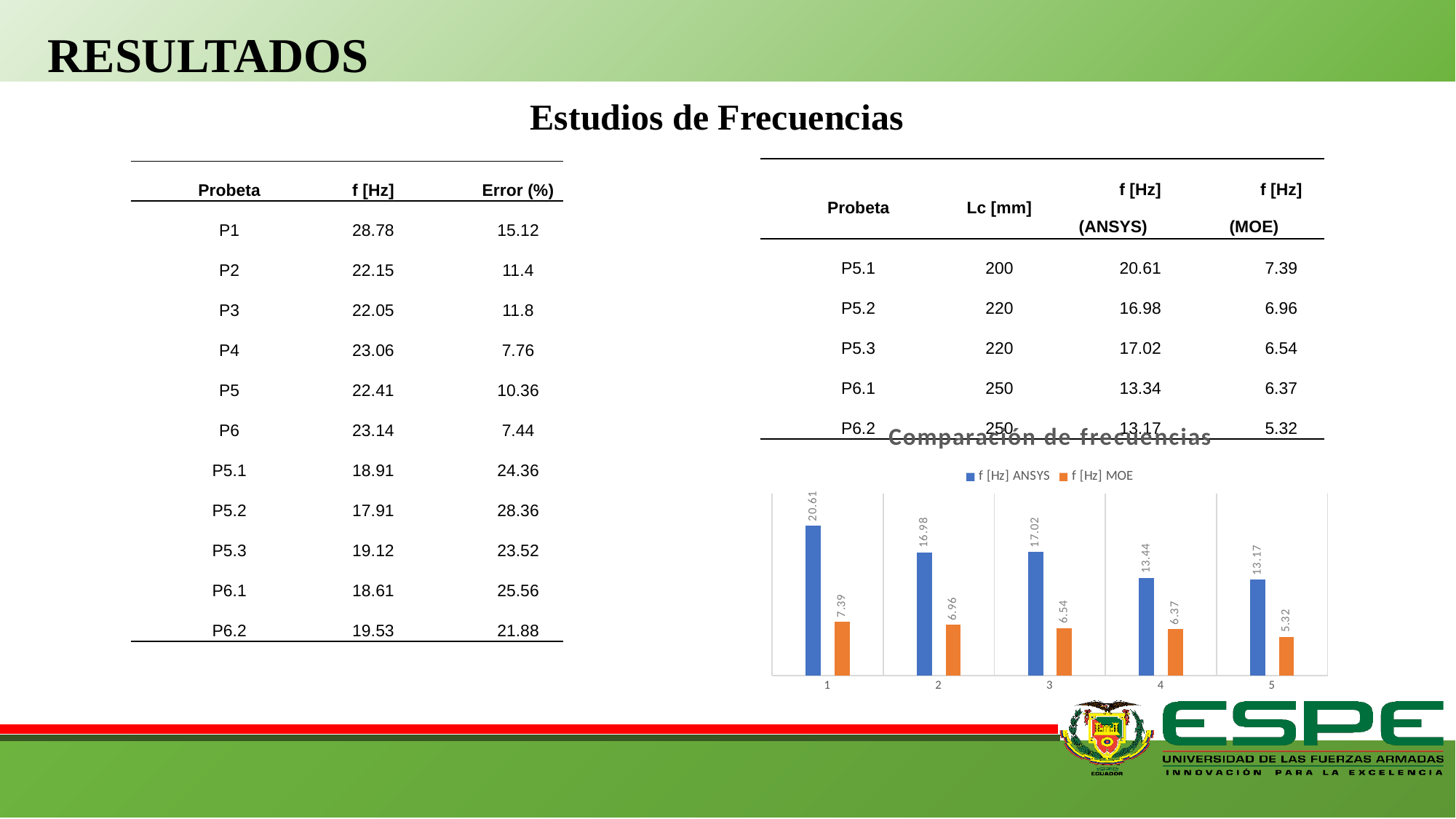

RESULTADOS
Estudios de Frecuencias
| Probeta | Lc [mm] | f [Hz] (ANSYS) | f [Hz] (MOE) |
| --- | --- | --- | --- |
| P5.1 | 200 | 20.61 | 7.39 |
| P5.2 | 220 | 16.98 | 6.96 |
| P5.3 | 220 | 17.02 | 6.54 |
| P6.1 | 250 | 13.34 | 6.37 |
| P6.2 | 250 | 13.17 | 5.32 |
| Probeta | f [Hz] | Error (%) |
| --- | --- | --- |
| P1 | 28.78 | 15.12 |
| P2 | 22.15 | 11.4 |
| P3 | 22.05 | 11.8 |
| P4 | 23.06 | 7.76 |
| P5 | 22.41 | 10.36 |
| P6 | 23.14 | 7.44 |
| P5.1 | 18.91 | 24.36 |
| P5.2 | 17.91 | 28.36 |
| P5.3 | 19.12 | 23.52 |
| P6.1 | 18.61 | 25.56 |
| P6.2 | 19.53 | 21.88 |

### Chart: Comparación de frecuencias

| Category | f [Hz] ANSYS | f [Hz] MOE |
|---|---|---|